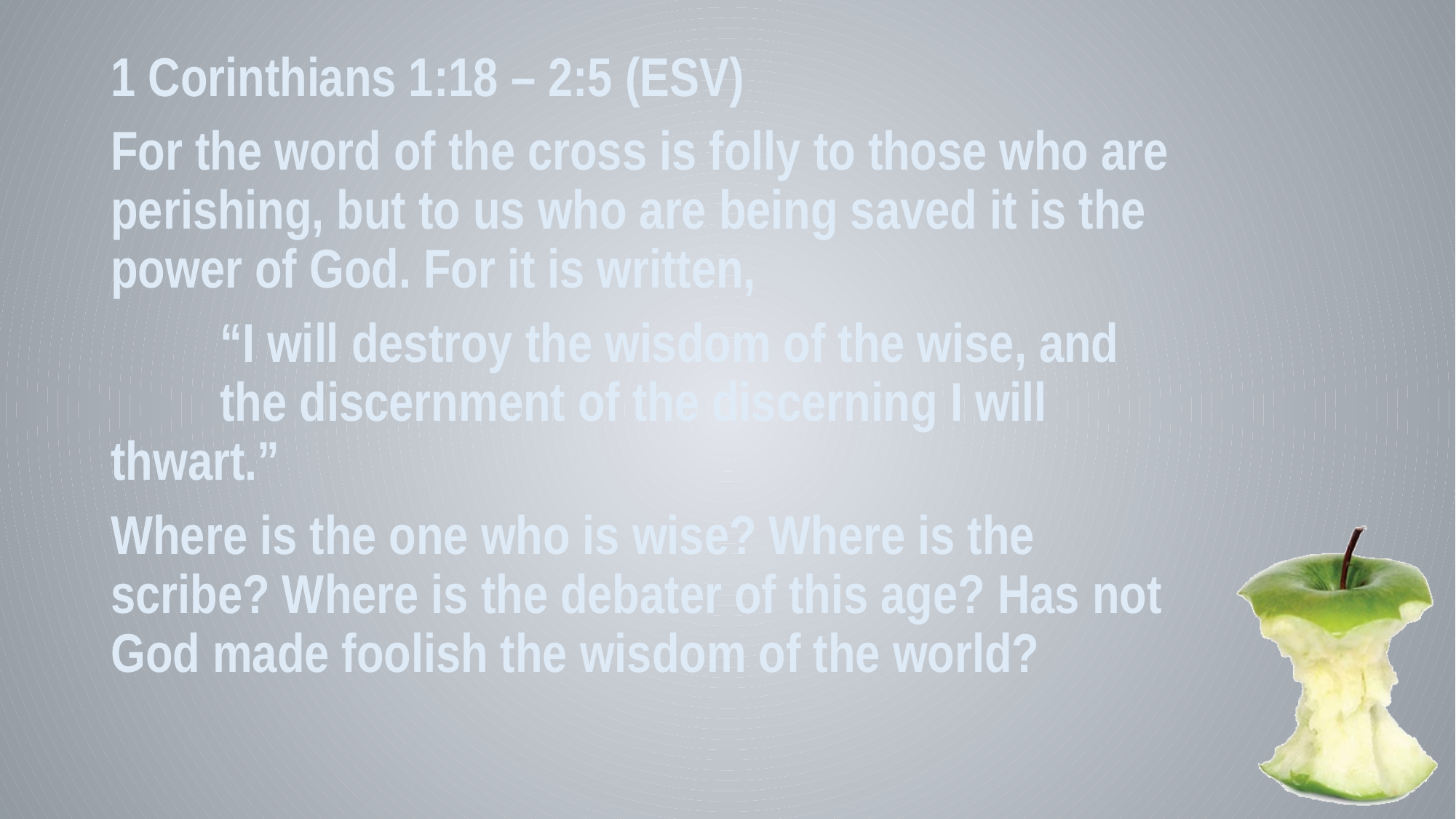

1 Corinthians 1:18 – 2:5 (ESV)
For the word of the cross is folly to those who are perishing, but to us who are being saved it is the power of God. For it is written,
	“I will destroy the wisdom of the wise, and 	the discernment of the discerning I will 	thwart.”
Where is the one who is wise? Where is the scribe? Where is the debater of this age? Has not God made foolish the wisdom of the world?